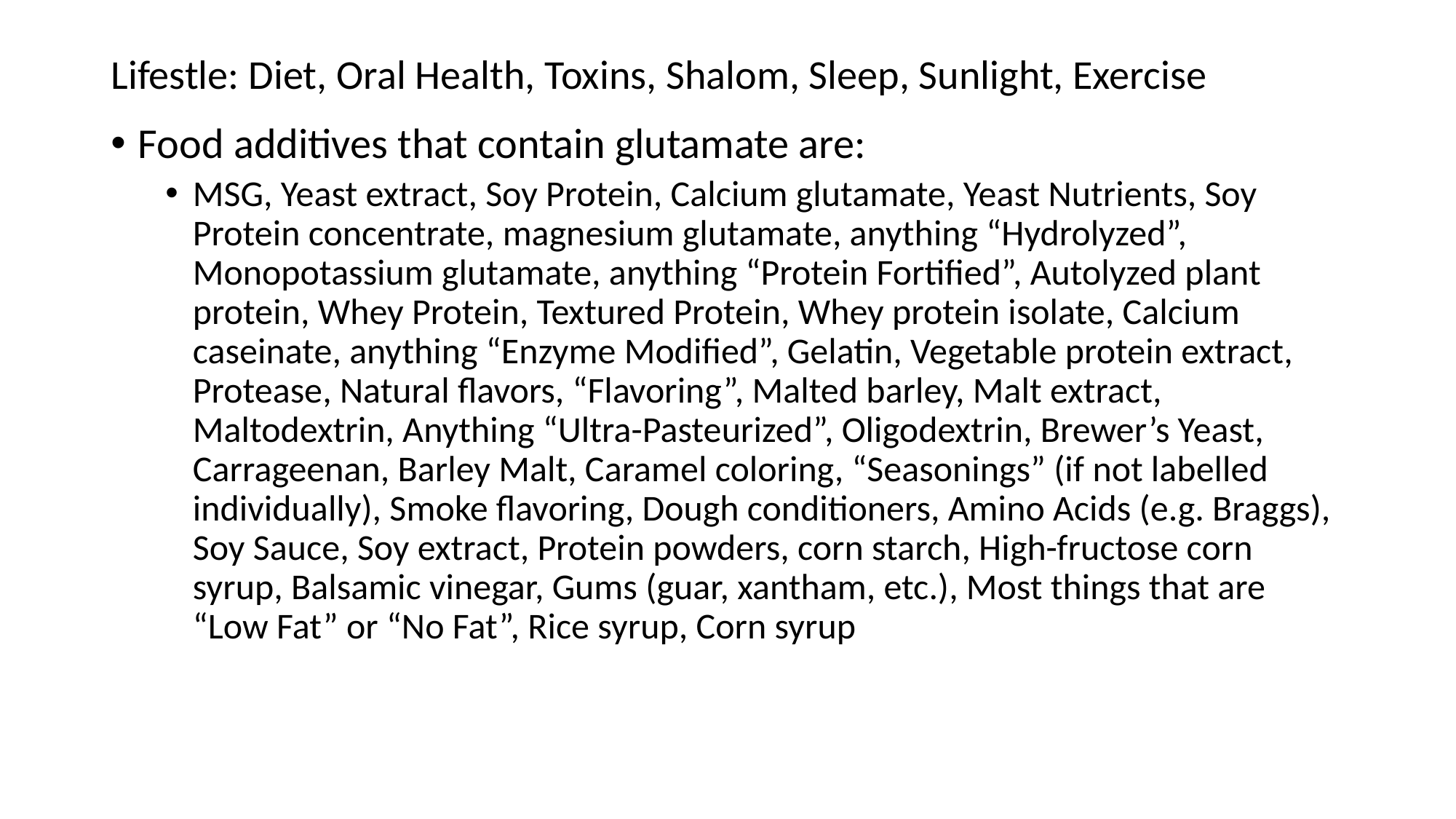

# Lifestle: Diet, Oral Health, Toxins, Shalom, Sleep, Sunlight, Exercise
Food additives that contain glutamate are:
MSG, Yeast extract, Soy Protein, Calcium glutamate, Yeast Nutrients, Soy Protein concentrate, magnesium glutamate, anything “Hydrolyzed”, Monopotassium glutamate, anything “Protein Fortified”, Autolyzed plant protein, Whey Protein, Textured Protein, Whey protein isolate, Calcium caseinate, anything “Enzyme Modified”, Gelatin, Vegetable protein extract, Protease, Natural flavors, “Flavoring”, Malted barley, Malt extract, Maltodextrin, Anything “Ultra-Pasteurized”, Oligodextrin, Brewer’s Yeast, Carrageenan, Barley Malt, Caramel coloring, “Seasonings” (if not labelled individually), Smoke flavoring, Dough conditioners, Amino Acids (e.g. Braggs), Soy Sauce, Soy extract, Protein powders, corn starch, High-fructose corn syrup, Balsamic vinegar, Gums (guar, xantham, etc.), Most things that are “Low Fat” or “No Fat”, Rice syrup, Corn syrup